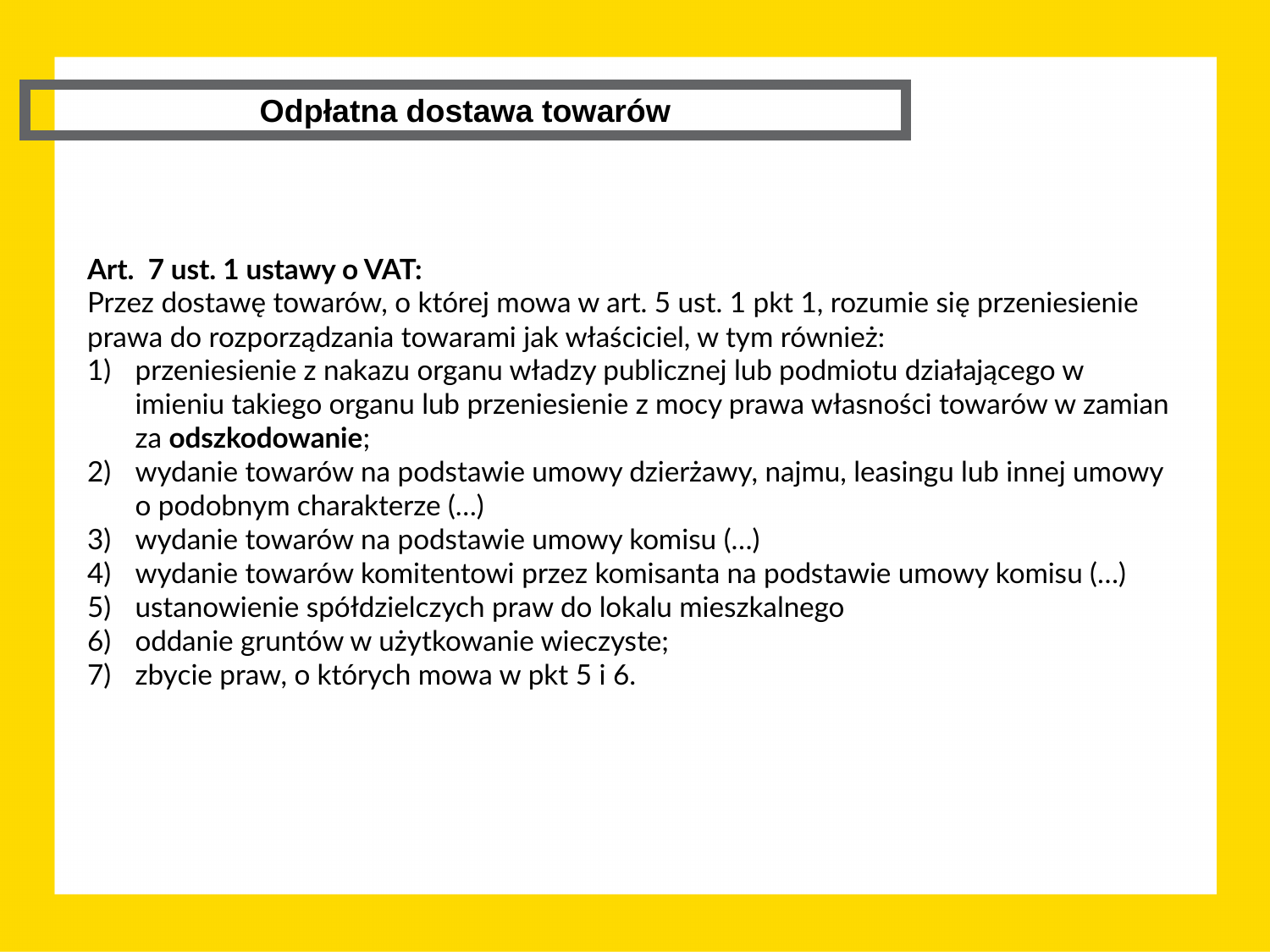

Odpłatna dostawa towarów

Art.  7 ust. 1 ustawy o VAT:
Przez dostawę towarów, o której mowa w art. 5 ust. 1 pkt 1, rozumie się przeniesienie prawa do rozporządzania towarami jak właściciel, w tym również:
przeniesienie z nakazu organu władzy publicznej lub podmiotu działającego w imieniu takiego organu lub przeniesienie z mocy prawa własności towarów w zamian za odszkodowanie;
wydanie towarów na podstawie umowy dzierżawy, najmu, leasingu lub innej umowy o podobnym charakterze (…)
wydanie towarów na podstawie umowy komisu (…)
wydanie towarów komitentowi przez komisanta na podstawie umowy komisu (…)
ustanowienie spółdzielczych praw do lokalu mieszkalnego
oddanie gruntów w użytkowanie wieczyste;
zbycie praw, o których mowa w pkt 5 i 6.